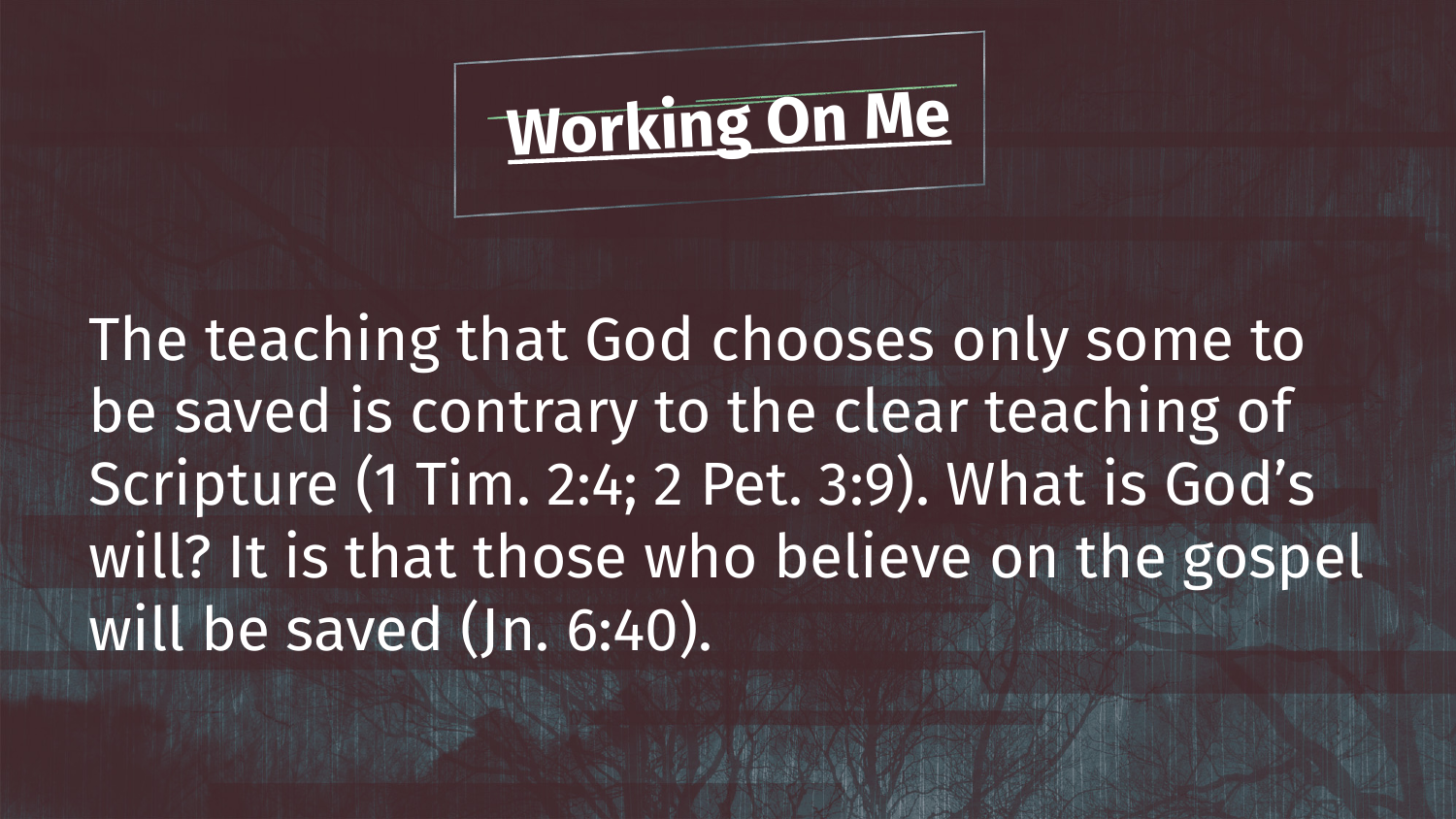

Working On Me
The teaching that God chooses only some to be saved is contrary to the clear teaching of Scripture (1 Tim. 2:4; 2 Pet. 3:9). What is God’s will? It is that those who believe on the gospel will be saved (Jn. 6:40).